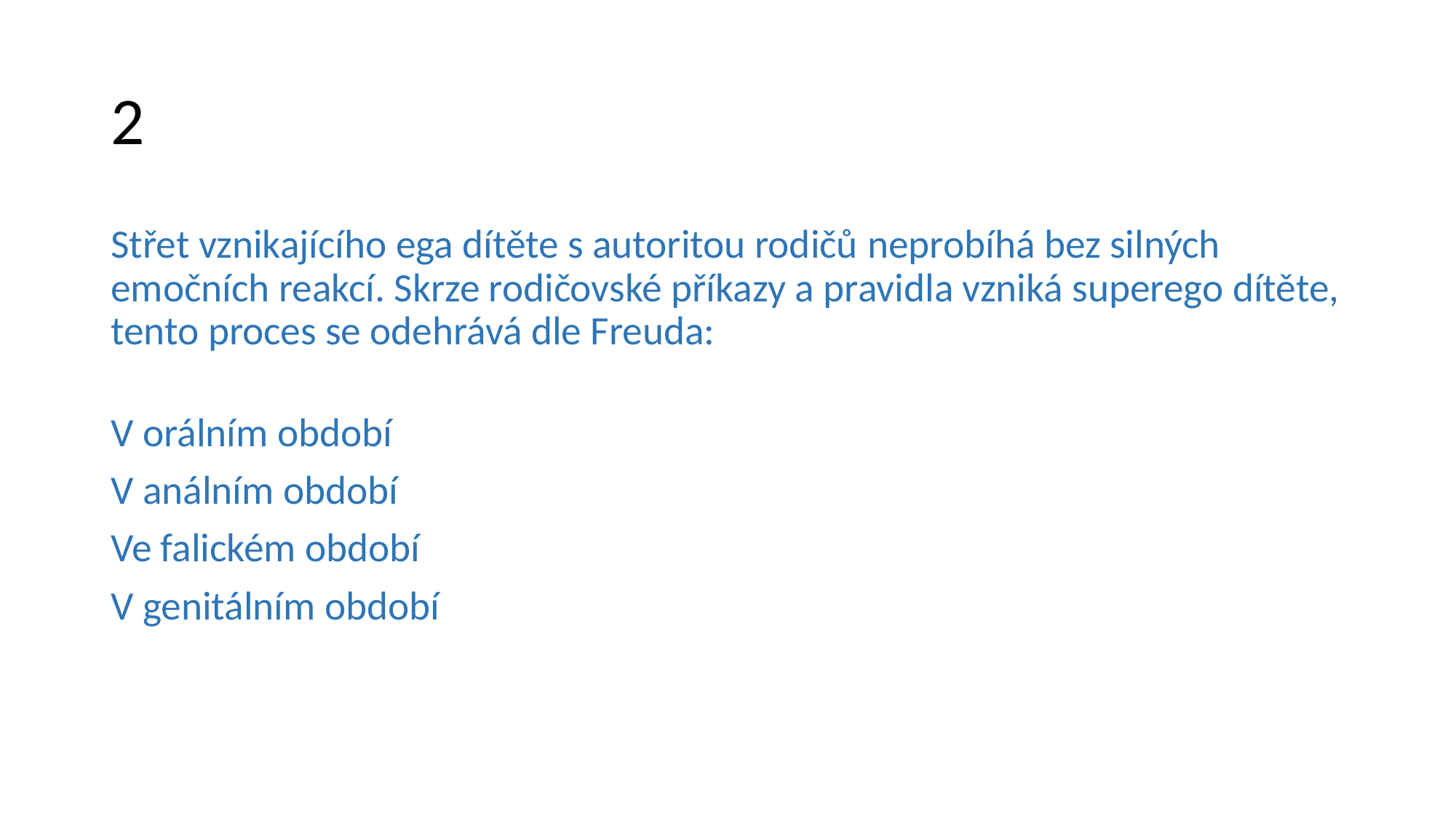

# 2
Střet vznikajícího ega dítěte s autoritou rodičů neprobíhá bez silných emočních reakcí. Skrze rodičovské příkazy a pravidla vzniká superego dítěte, tento proces se odehrává dle Freuda:
V orálním období
V análním období
Ve falickém období
V genitálním období